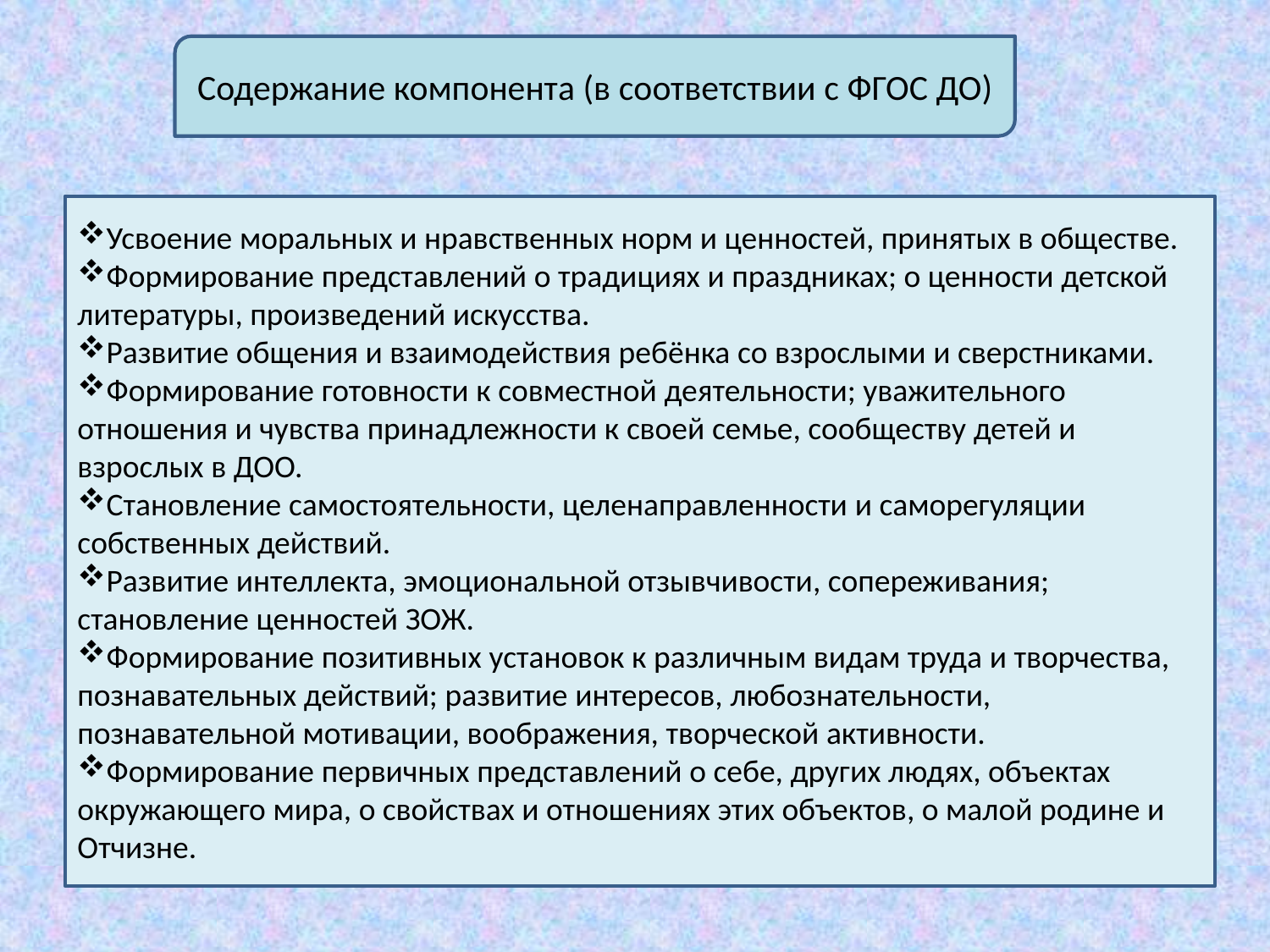

Содержание компонента (в соответствии с ФГОС ДО)

Усвоение моральных и нравственных норм и ценностей, принятых в обществе.
Формирование представлений о традициях и праздниках; о ценности детской литературы, произведений искусства.
Развитие общения и взаимодействия ребёнка со взрослыми и сверстниками.
Формирование готовности к совместной деятельности; уважительного отношения и чувства принадлежности к своей семье, сообществу детей и взрослых в ДОО.
Становление самостоятельности, целенаправленности и саморегуляции собственных действий.
Развитие интеллекта, эмоциональной отзывчивости, сопереживания; становление ценностей ЗОЖ.
Формирование позитивных установок к различным видам труда и творчества, познавательных действий; развитие интересов, любознательности, познавательной мотивации, воображения, творческой активности.
Формирование первичных представлений о себе, других людях, объектах окружающего мира, о свойствах и отношениях этих объектов, о малой родине и Отчизне.